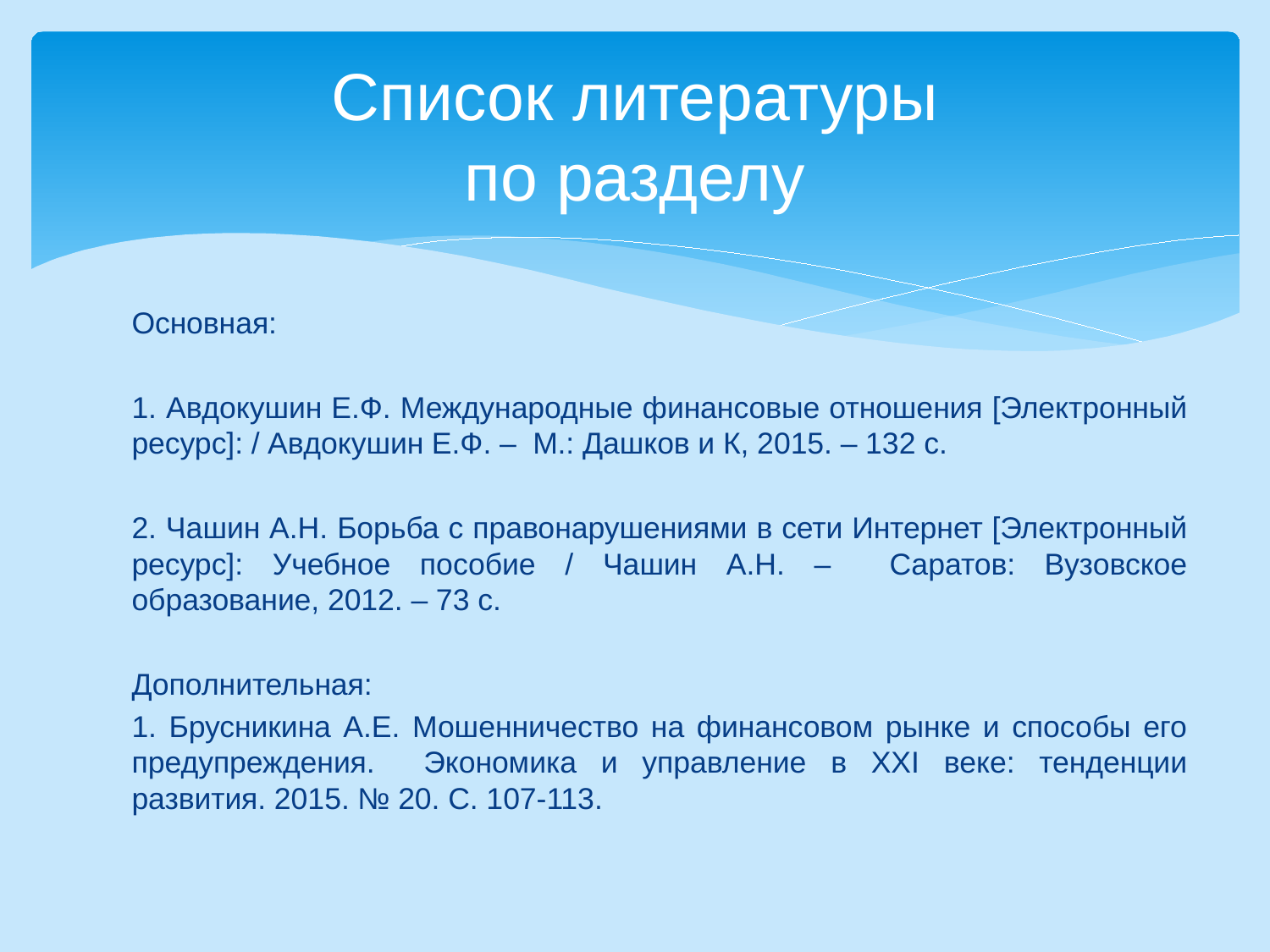

# Список литературы по разделу
Основная:

1. Авдокушин Е.Ф. Международные финансовые отношения [Электронный ресурс]: / Авдокушин Е.Ф. –  М.: Дашков и К, 2015. – 132 c.

2. Чашин А.Н. Борьба с правонарушениями в сети Интернет [Электронный ресурс]: Учебное пособие / Чашин А.Н. –  Саратов: Вузовское образование, 2012. – 73 c.

Дополнительная:
1. Брусникина А.Е. Мошенничество на финансовом рынке и способы его предупреждения.  Экономика и управление в XXI веке: тенденции развития. 2015. № 20. С. 107-113.